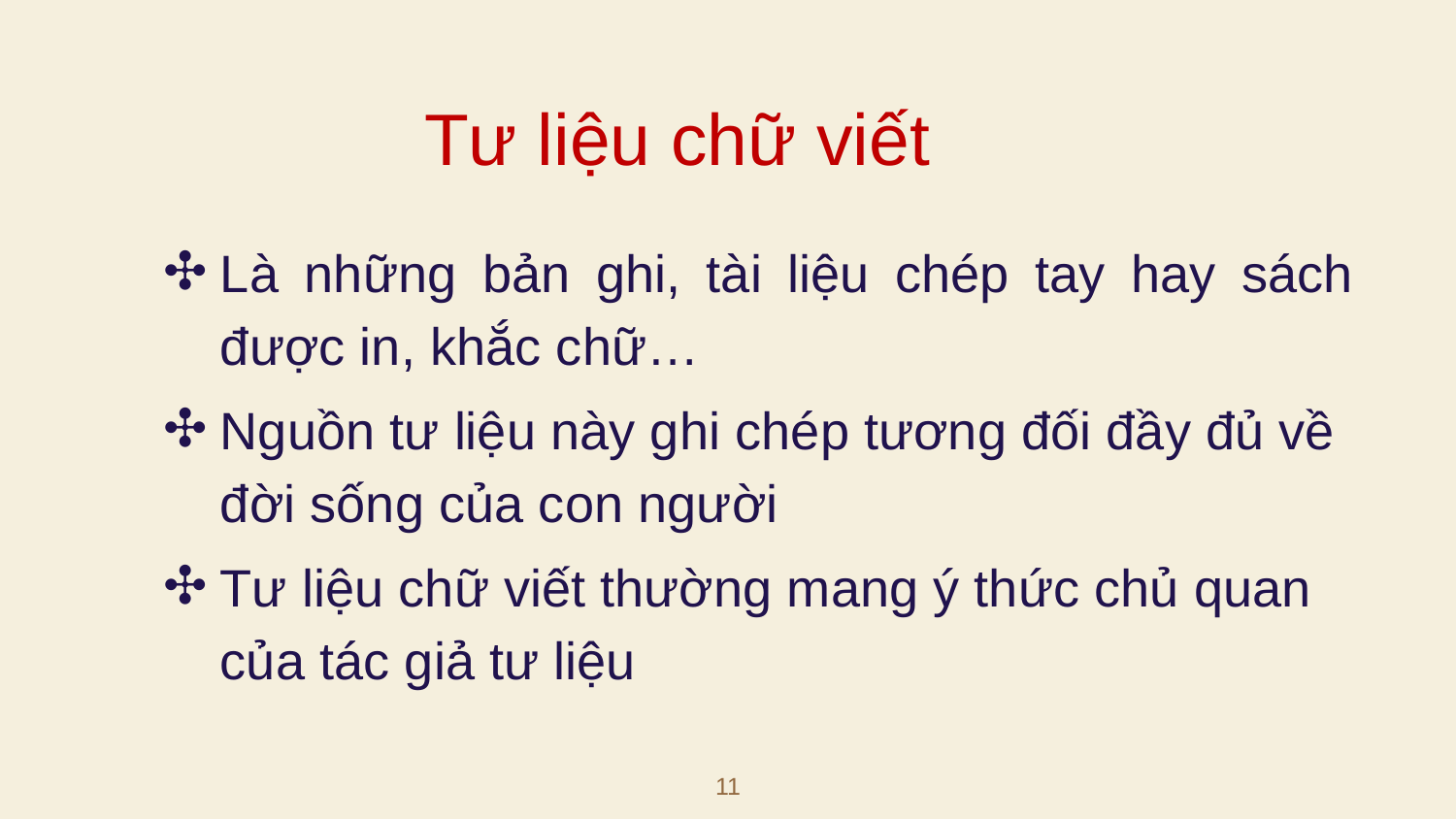

# Tư liệu chữ viết
Là những bản ghi, tài liệu chép tay hay sách được in, khắc chữ…
Nguồn tư liệu này ghi chép tương đối đầy đủ về đời sống của con người
Tư liệu chữ viết thường mang ý thức chủ quan của tác giả tư liệu
11